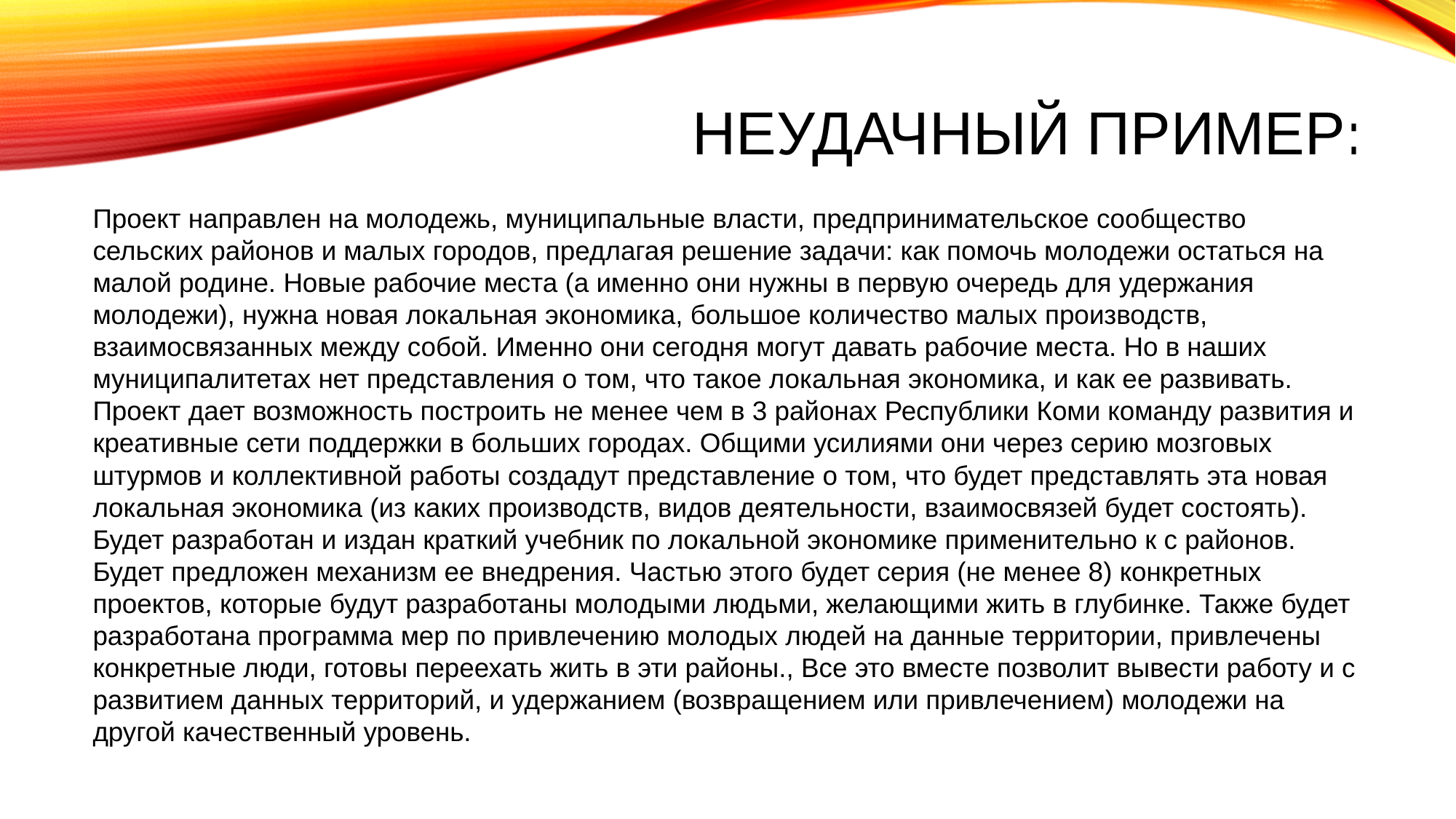

# Неудачный пример:
Проект направлен на молодежь, муниципальные власти, предпринимательское сообщество сельских районов и малых городов, предлагая решение задачи: как помочь молодежи остаться на малой родине. Новые рабочие места (а именно они нужны в первую очередь для удержания молодежи), нужна новая локальная экономика, большое количество малых производств, взаимосвязанных между собой. Именно они сегодня могут давать рабочие места. Но в наших муниципалитетах нет представления о том, что такое локальная экономика, и как ее развивать. Проект дает возможность построить не менее чем в 3 районах Республики Коми команду развития и креативные сети поддержки в больших городах. Общими усилиями они через серию мозговых штурмов и коллективной работы создадут представление о том, что будет представлять эта новая локальная экономика (из каких производств, видов деятельности, взаимосвязей будет состоять). Будет разработан и издан краткий учебник по локальной экономике применительно к с районов. Будет предложен механизм ее внедрения. Частью этого будет серия (не менее 8) конкретных проектов, которые будут разработаны молодыми людьми, желающими жить в глубинке. Также будет разработана программа мер по привлечению молодых людей на данные территории, привлечены конкретные люди, готовы переехать жить в эти районы., Все это вместе позволит вывести работу и с развитием данных территорий, и удержанием (возвращением или привлечением) молодежи на другой качественный уровень.